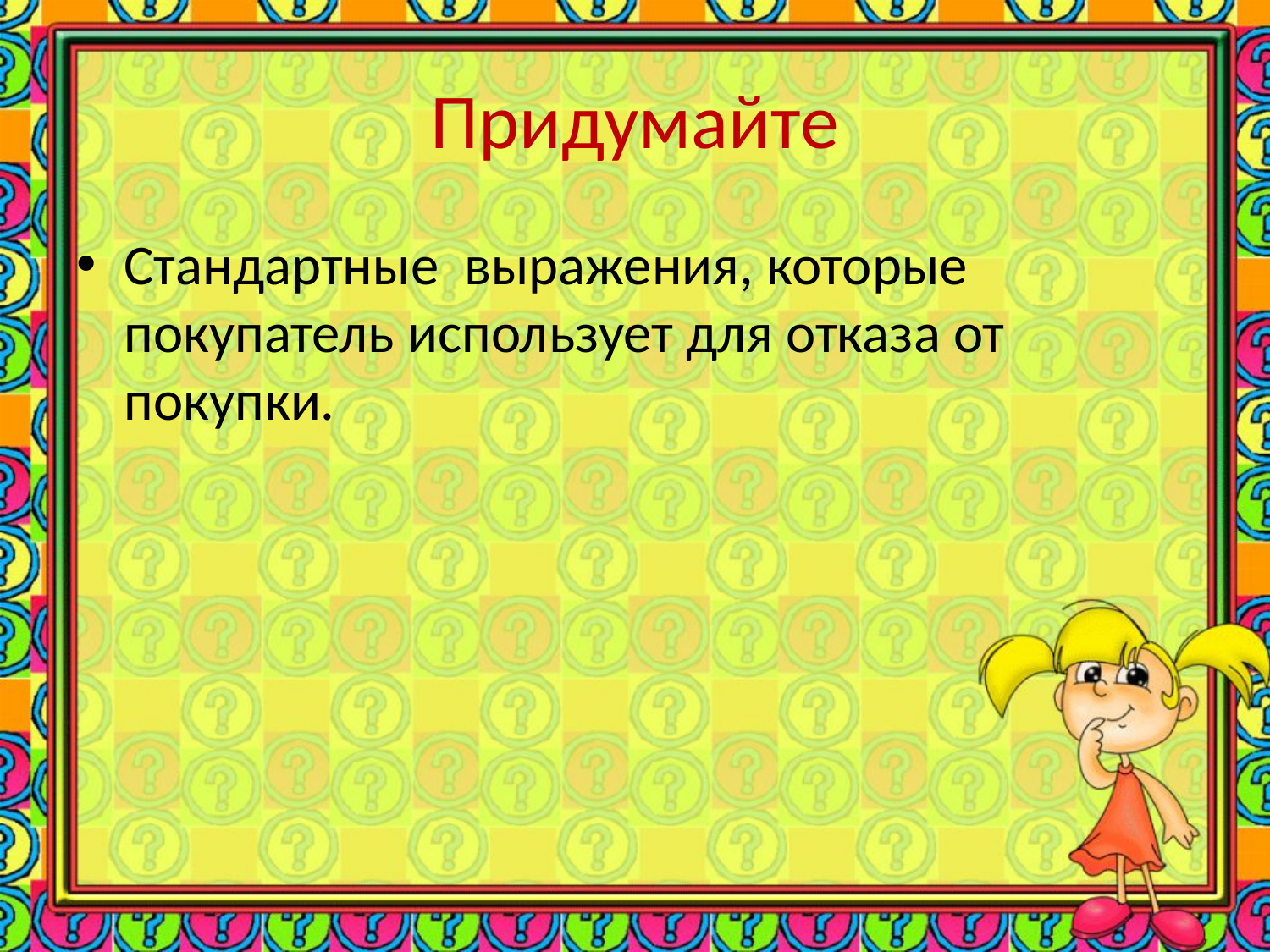

# Придумайте
Стандартные  выражения, которые покупатель использует для отказа от покупки.